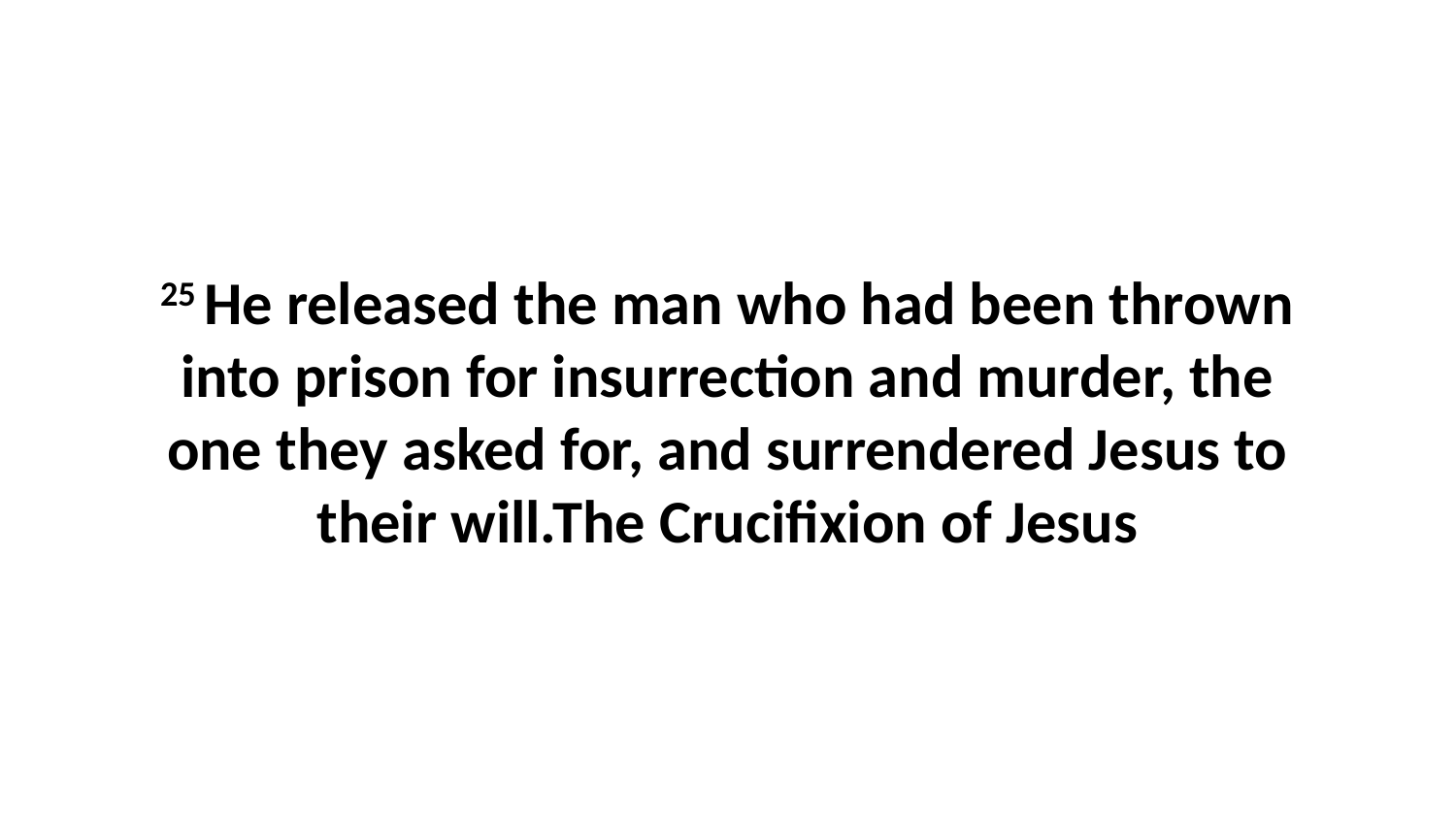

25 He released the man who had been thrown into prison for insurrection and murder, the one they asked for, and surrendered Jesus to their will.The Crucifixion of Jesus